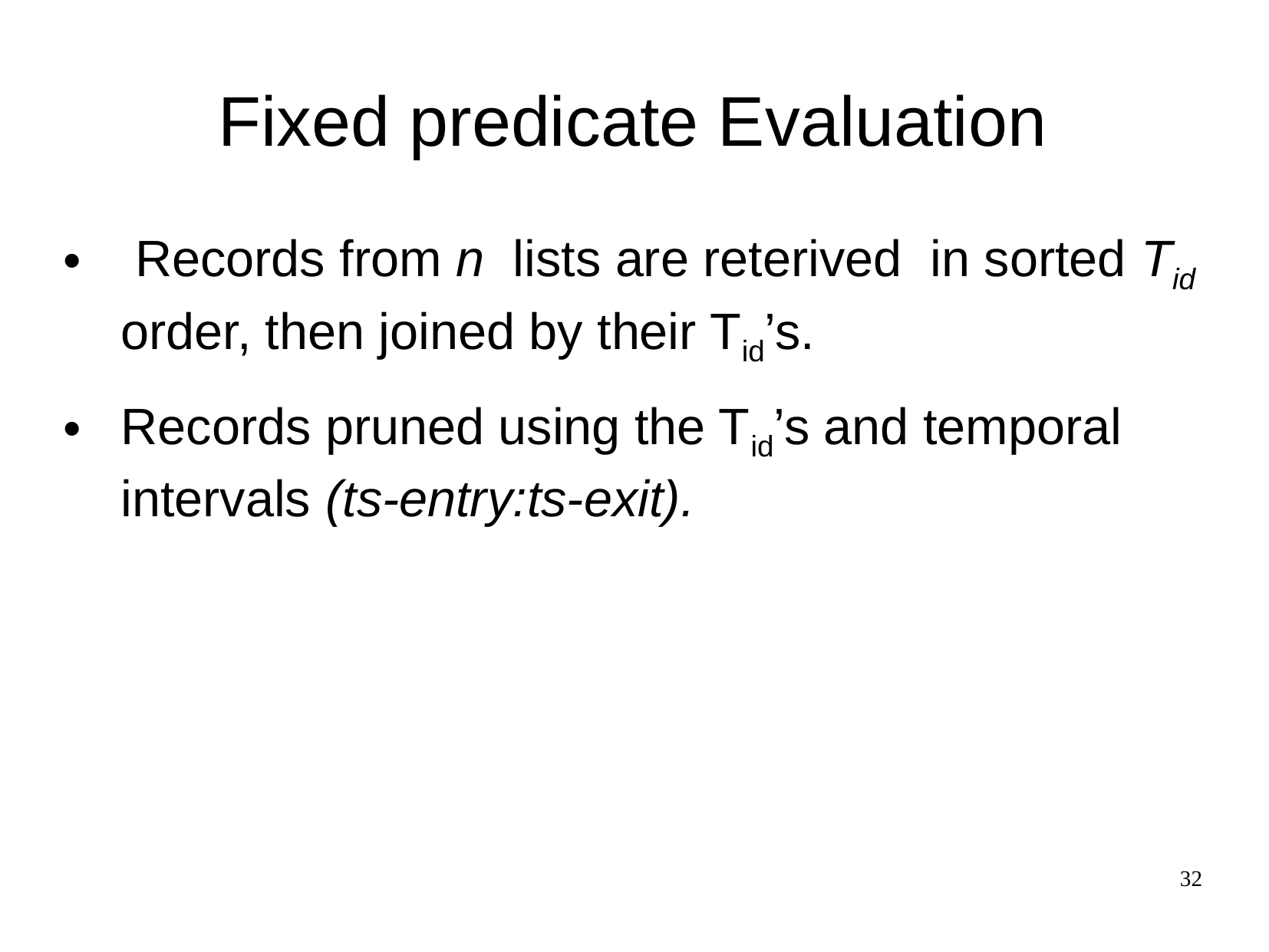

# Fixed predicate Evaluation
 Records from n  lists are reterived  in sorted Tid order, then joined by their Tid’s.
Records pruned using the Tid’s and temporal intervals (ts-entry:ts-exit).
32